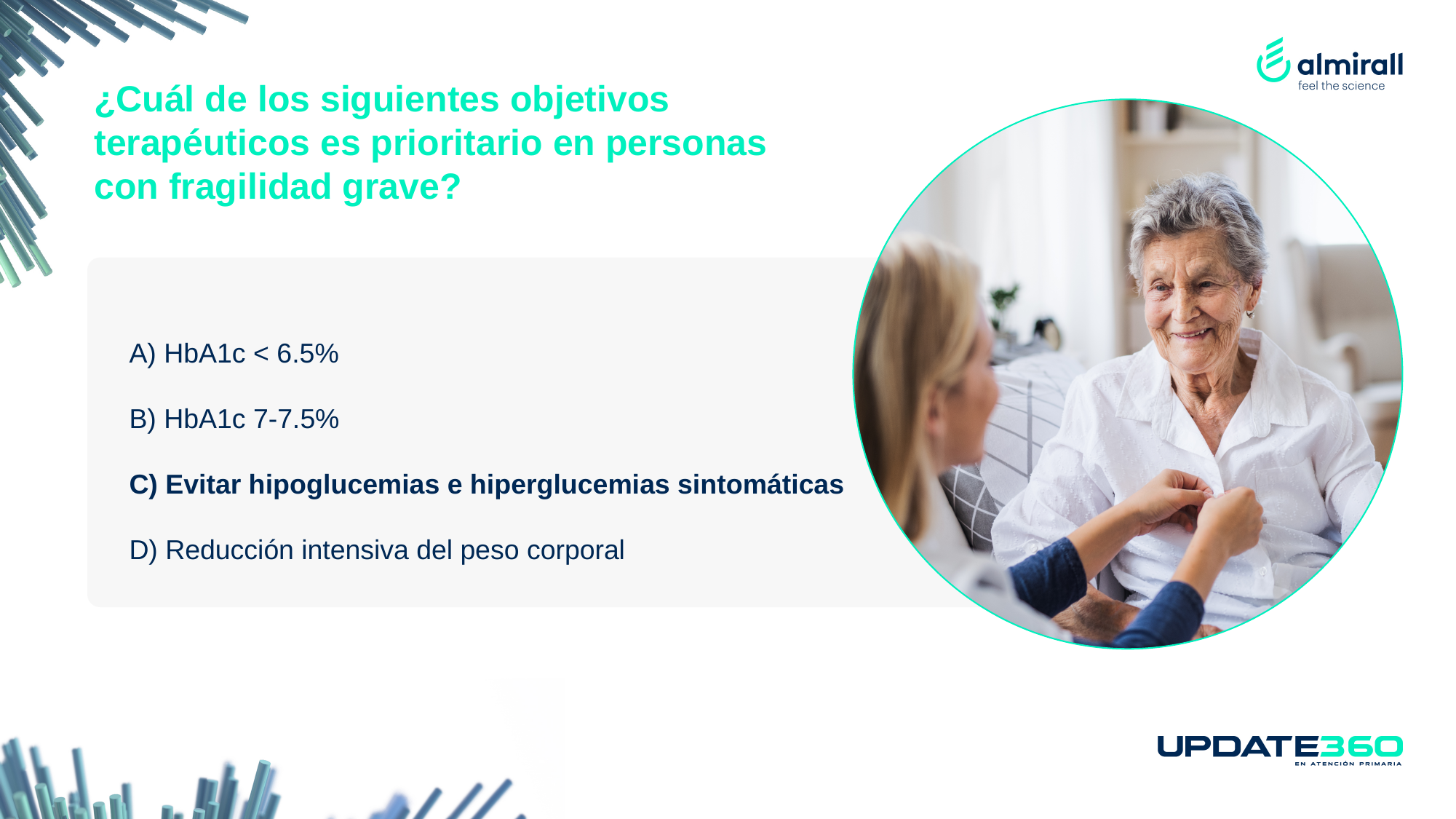

¿Cuál de los siguientes objetivos terapéuticos es prioritario en personas con fragilidad grave?

A) HbA1c < 6.5%
B) HbA1c 7-7.5%
C) Evitar hipoglucemias e hiperglucemias sintomáticas
D) Reducción intensiva del peso corporal